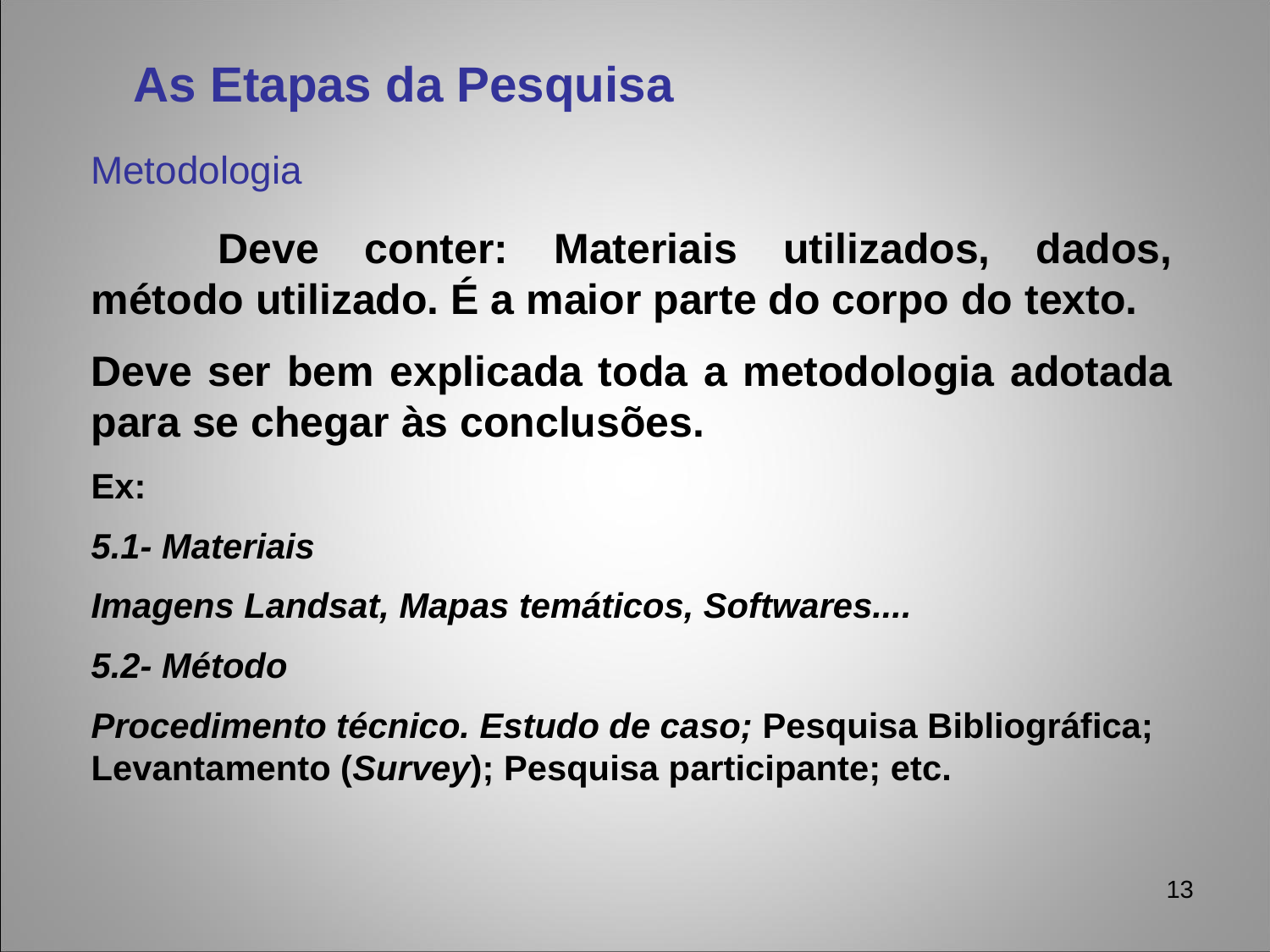

As Etapas da Pesquisa
Metodologia
	Deve conter: Materiais utilizados, dados, método utilizado. É a maior parte do corpo do texto.
Deve ser bem explicada toda a metodologia adotada para se chegar às conclusões.
Ex:
5.1- Materiais
Imagens Landsat, Mapas temáticos, Softwares....
5.2- Método
Procedimento técnico. Estudo de caso; Pesquisa Bibliográfica; Levantamento (Survey); Pesquisa participante; etc.
13